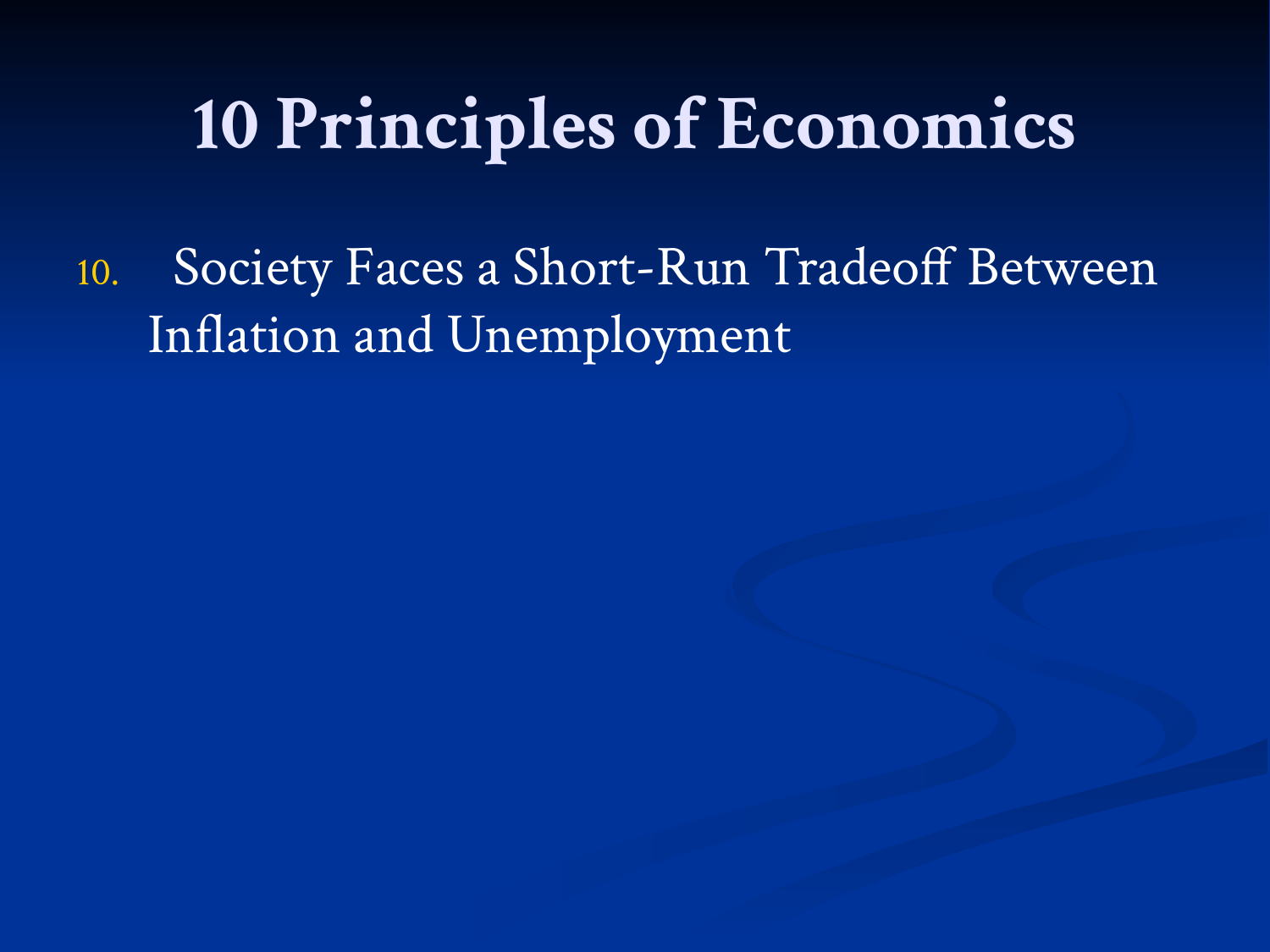

# 10 Principles of Economics
  Society Faces a Short-Run Tradeoff Between Inflation and Unemployment